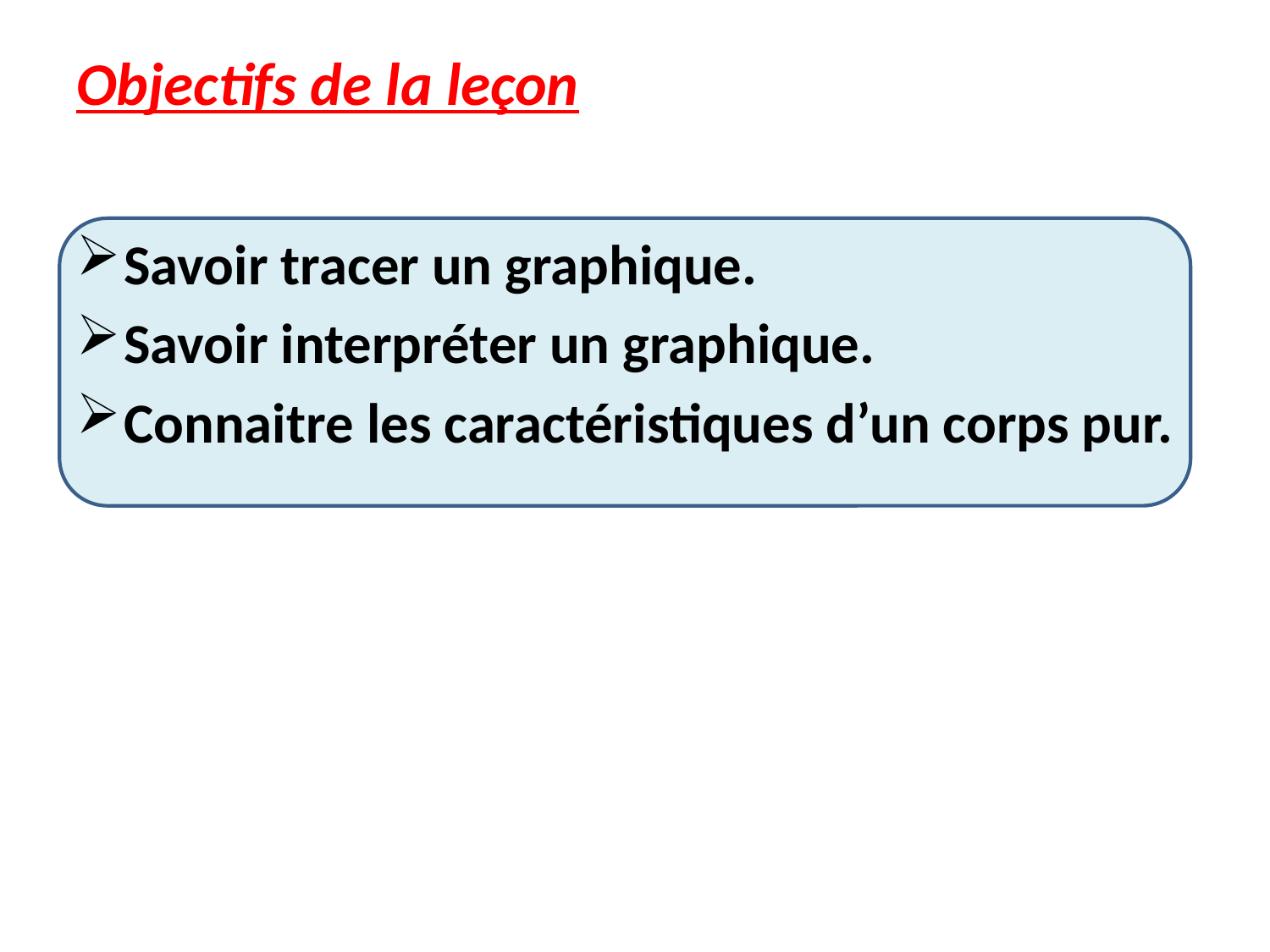

# Objectifs de la leçon

Savoir tracer un graphique.
Savoir interpréter un graphique.
Connaitre les caractéristiques d’un corps pur.